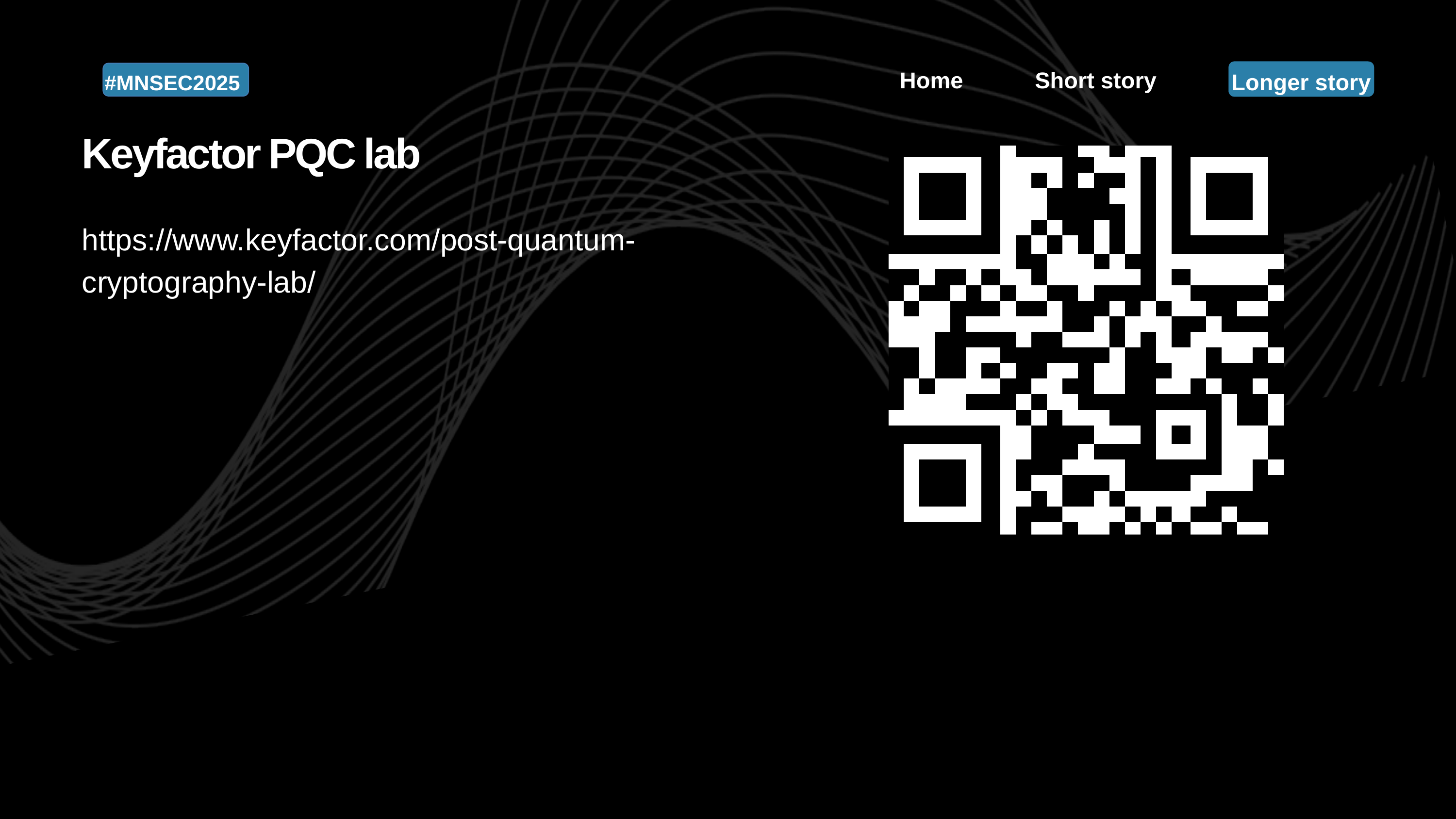

Home
Short story
Longer story
#MNSEC2025
Keyfactor PQC lab

https://www.keyfactor.com/post-quantum-cryptography-lab/